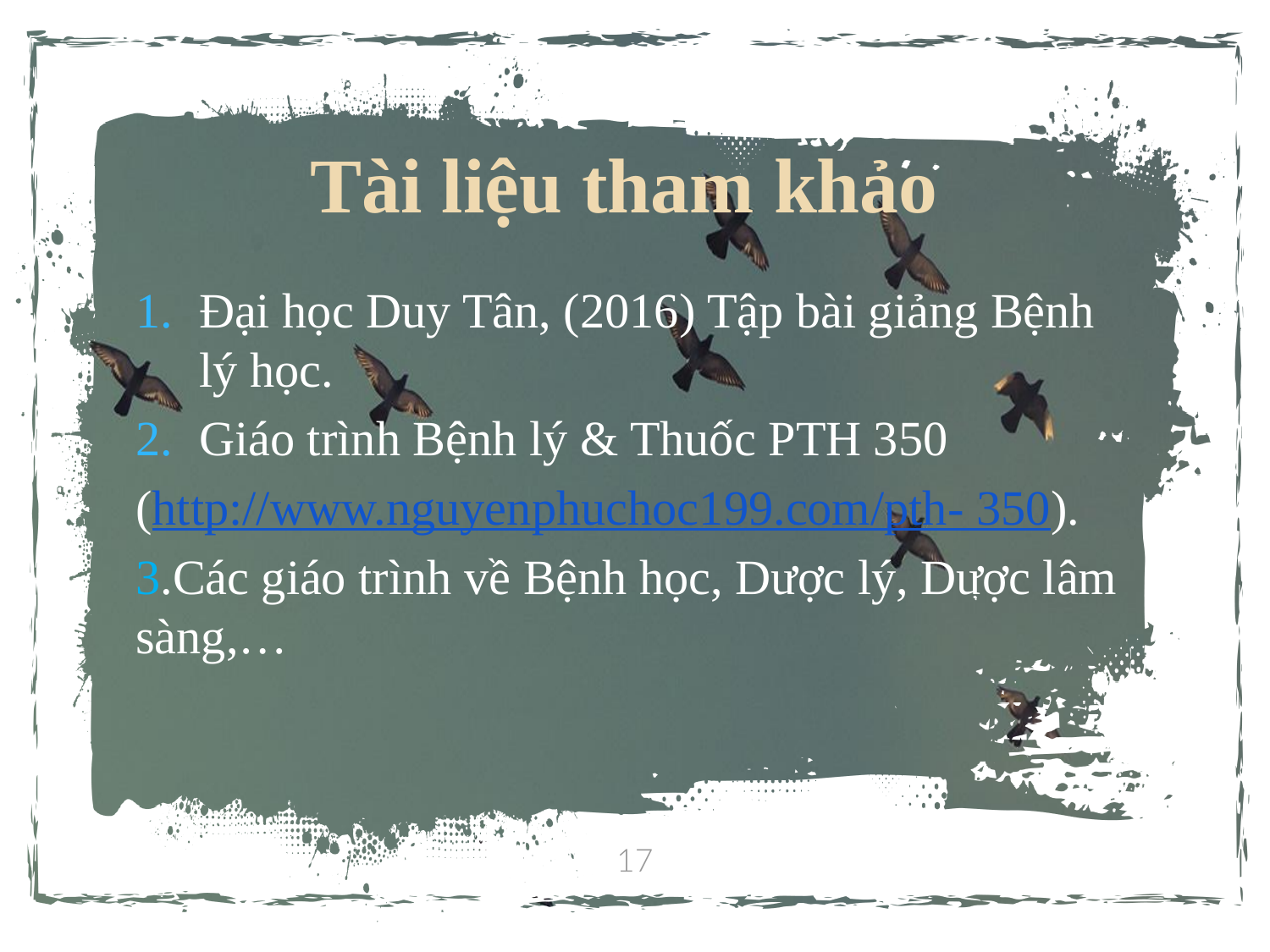

Tài liệu tham khảo
Đại học Duy Tân, (2016) Tập bài giảng Bệnh lý học.
Giáo trình Bệnh lý & Thuốc PTH 350
(http://www.nguyenphuchoc199.com/pth- 350).
3.Các giáo trình về Bệnh học, Dược lý, Dược lâm sàng,…
17